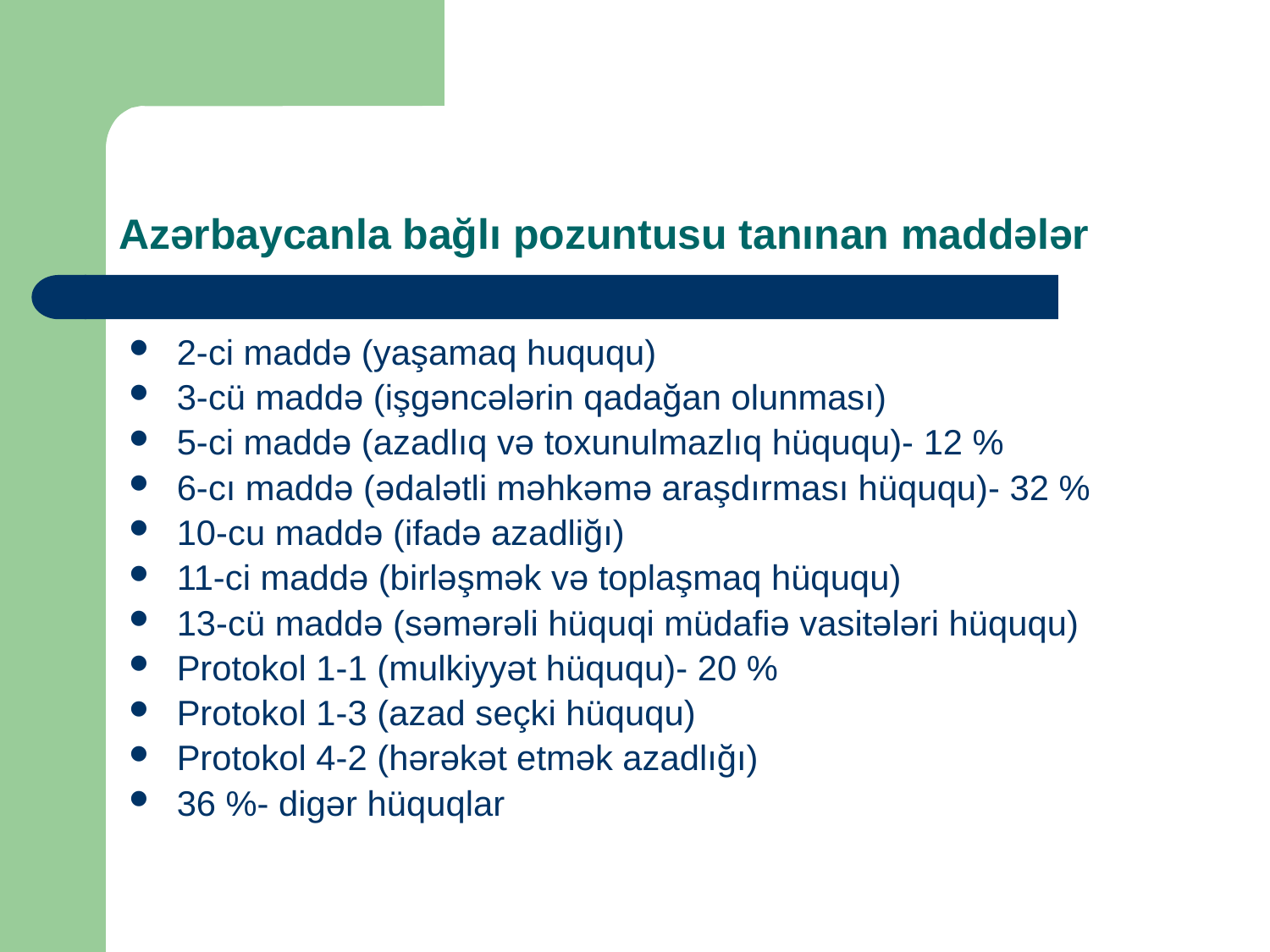

# Azərbaycanla bağlı pozuntusu tanınan maddələr
2-ci maddə (yaşamaq huququ)
3-cü maddə (işgəncələrin qadağan olunması)
5-ci maddə (azadlıq və toxunulmazlıq hüququ)- 12 %
6-cı maddə (ədalətli məhkəmə araşdırması hüququ)- 32 %
10-cu maddə (ifadə azadliğı)
11-ci maddə (birləşmək və toplaşmaq hüququ)
13-cü maddə (səmərəli hüquqi müdafiə vasitələri hüququ)
Protokol 1-1 (mulkiyyət hüququ)- 20 %
Protokol 1-3 (azad seçki hüququ)
Protokol 4-2 (hərəkət etmək azadlığı)
36 %- digər hüquqlar